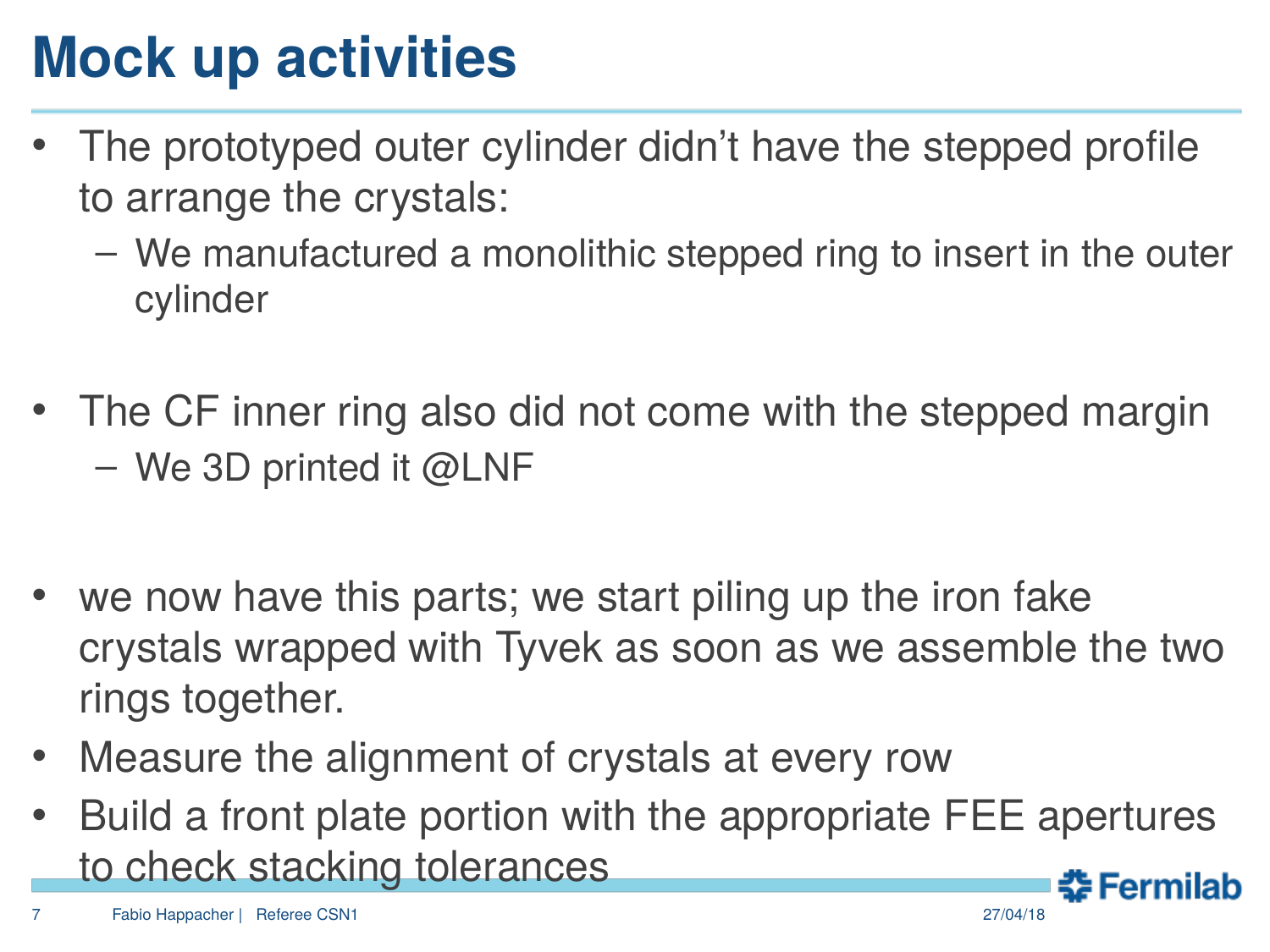

# Mock up activities
The prototyped outer cylinder didn’t have the stepped profile to arrange the crystals:
We manufactured a monolithic stepped ring to insert in the outer cylinder

The CF inner ring also did not come with the stepped margin
We 3D printed it @LNF

we now have this parts; we start piling up the iron fake crystals wrapped with Tyvek as soon as we assemble the two rings together.
Measure the alignment of crystals at every row
Build a front plate portion with the appropriate FEE apertures to check stacking tolerances

7
Fabio Happacher |   Referee CSN1
27/04/18